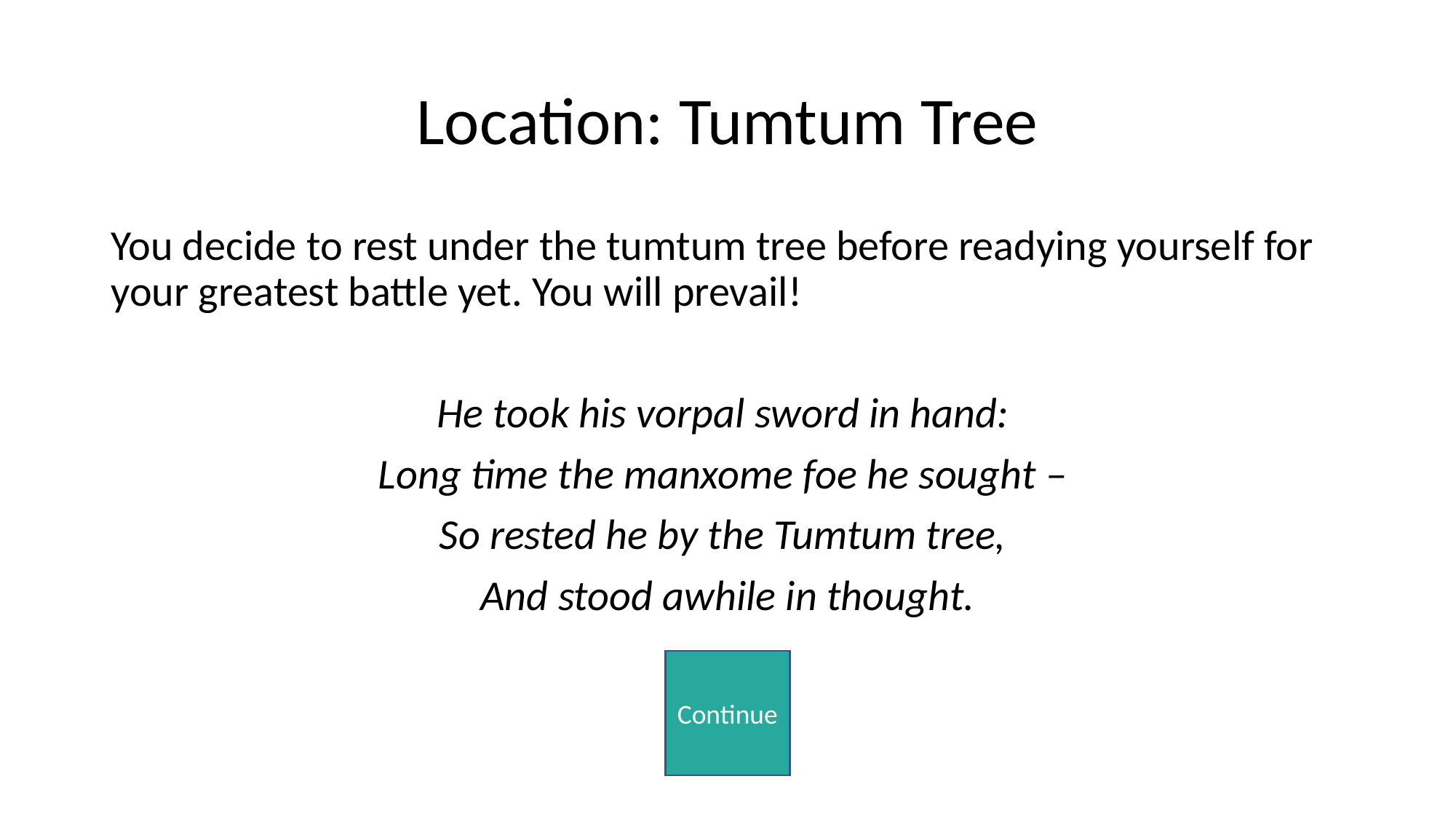

# Location: Tumtum Tree
You decide to rest under the tumtum tree before readying yourself for your greatest battle yet. You will prevail!

He took his vorpal sword in hand:
Long time the manxome foe he sought –
So rested he by the Tumtum tree,
And stood awhile in thought.

Continue